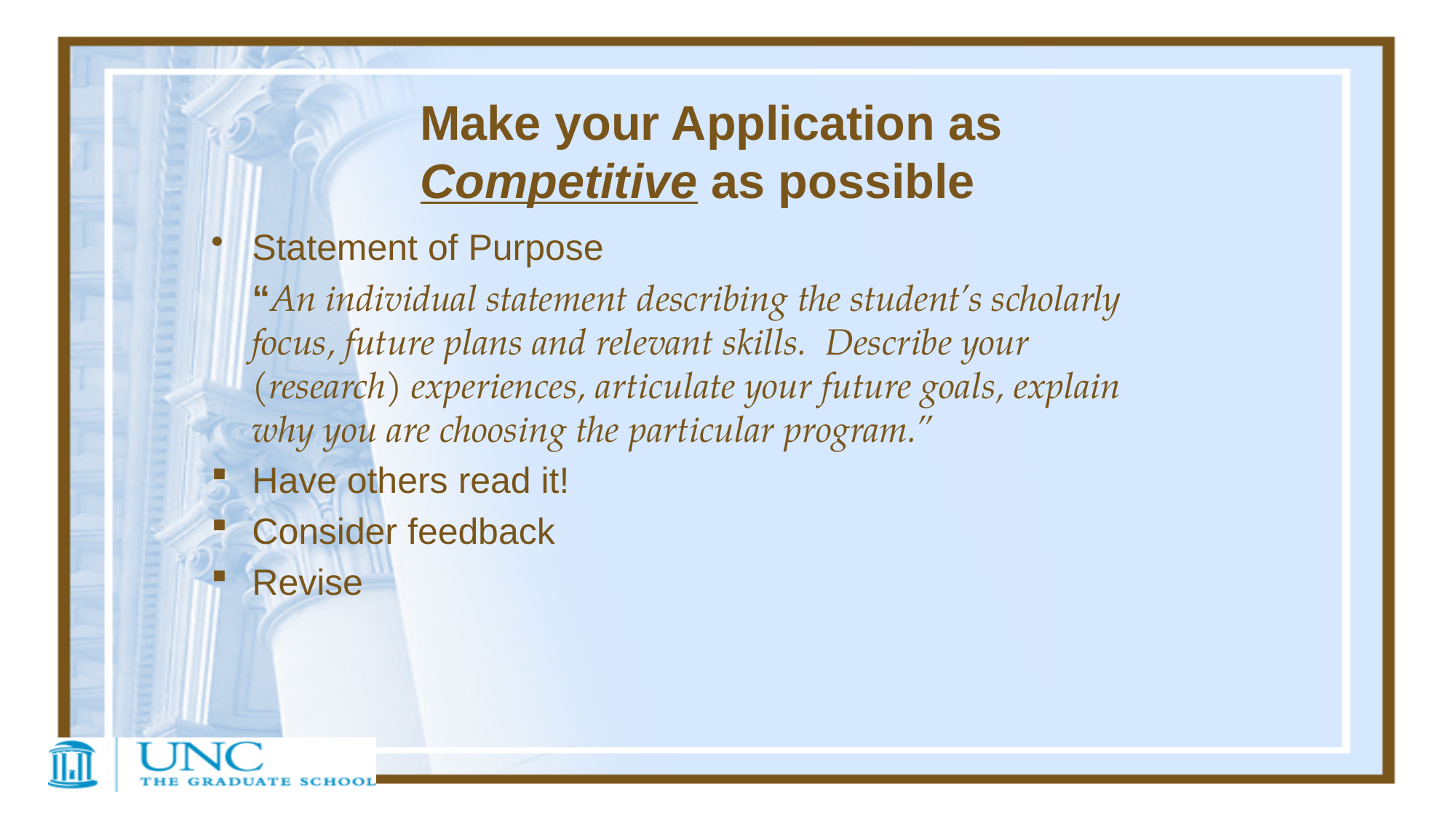

# Make your Application as Competitive as possible
Statement of Purpose
	“An individual statement describing the student’s scholarly focus, future plans and relevant skills.  Describe your (research) experiences, articulate your future goals, explain why you are choosing the particular program.”
Have others read it!
Consider feedback
Revise